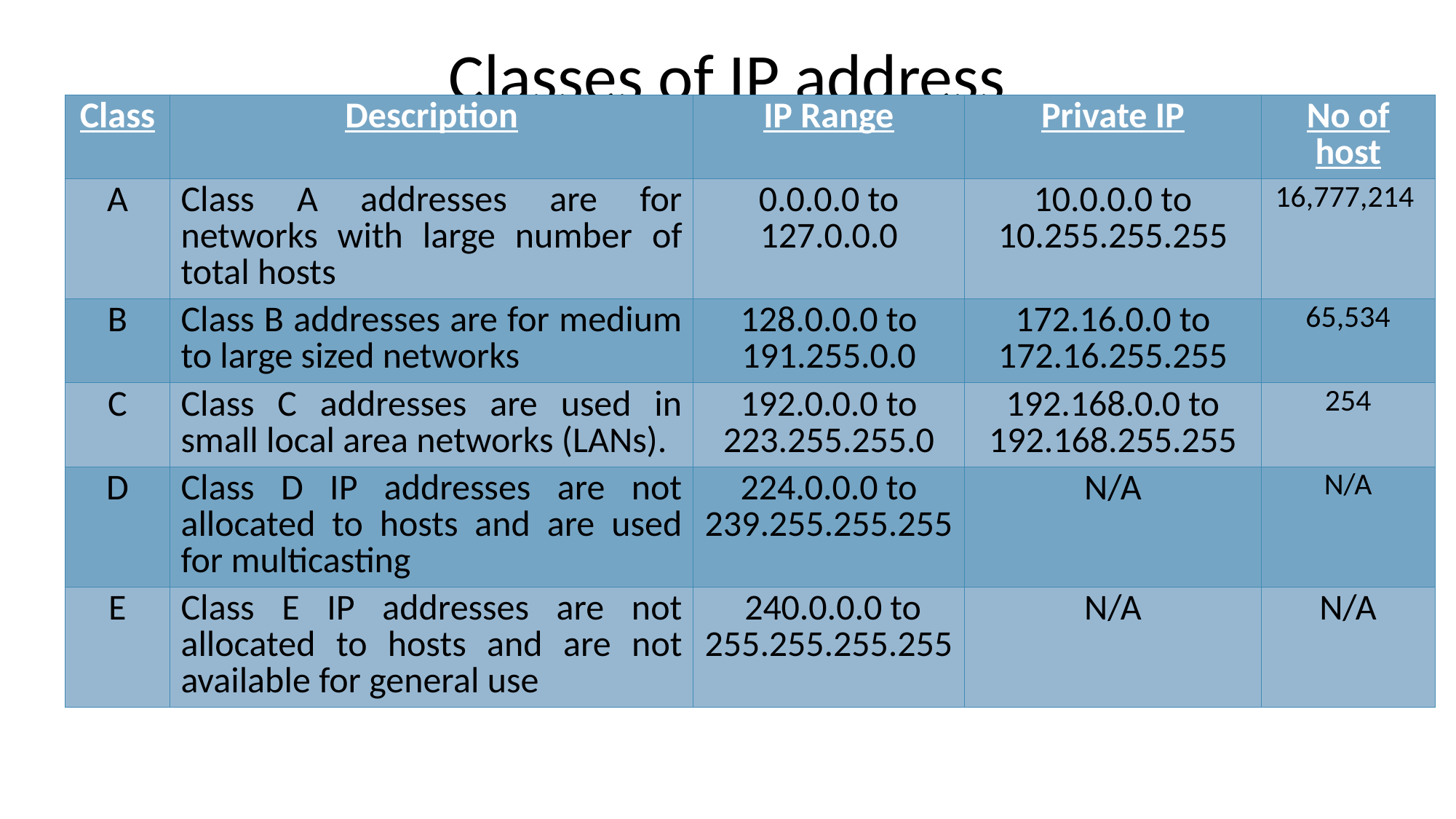

# Classes of IP address
| Class | Description | IP Range | Private IP | No of host |
| --- | --- | --- | --- | --- |
| A | Class A addresses are for networks with large number of total hosts | 0.0.0.0 to 127.0.0.0 | 10.0.0.0 to 10.255.255.255 | 16,777,214 |
| B | Class B addresses are for medium to large sized networks | 128.0.0.0 to 191.255.0.0 | 172.16.0.0 to 172.16.255.255 | 65,534 |
| C | Class C addresses are used in small local area networks (LANs). | 192.0.0.0 to 223.255.255.0 | 192.168.0.0 to 192.168.255.255 | 254 |
| D | Class D IP addresses are not allocated to hosts and are used for multicasting | 224.0.0.0 to 239.255.255.255 | N/A | N/A |
| E | Class E IP addresses are not allocated to hosts and are not available for general use | 240.0.0.0 to 255.255.255.255 | N/A | N/A |